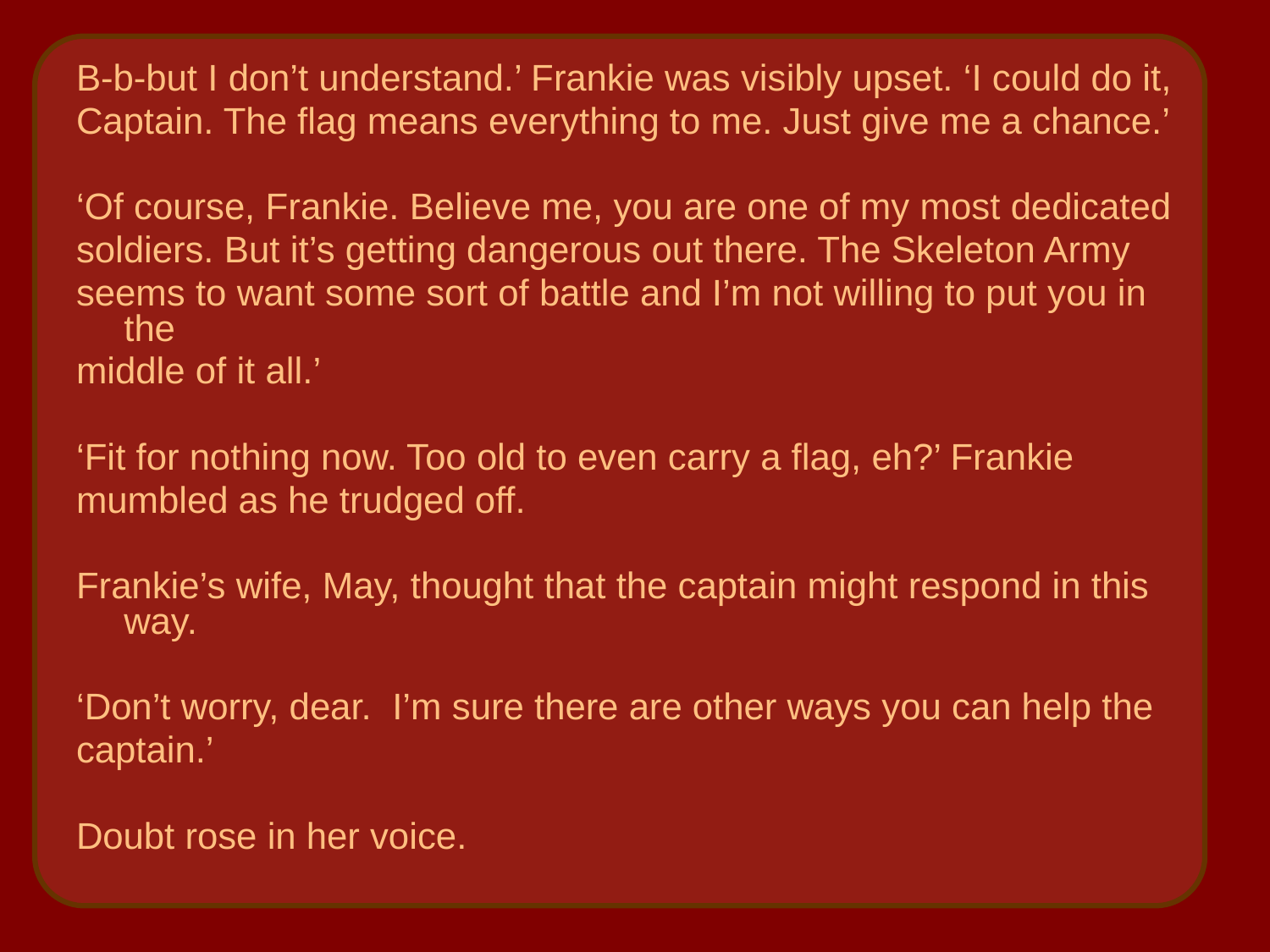

B-b-but I don’t understand.’ Frankie was visibly upset. ‘I could do it,
Captain. The flag means everything to me. Just give me a chance.’

‘Of course, Frankie. Believe me, you are one of my most dedicated
soldiers. But it’s getting dangerous out there. The Skeleton Army
seems to want some sort of battle and I’m not willing to put you in the
middle of it all.’

‘Fit for nothing now. Too old to even carry a flag, eh?’ Frankie
mumbled as he trudged off.

Frankie’s wife, May, thought that the captain might respond in this way.

‘Don’t worry, dear.  I’m sure there are other ways you can help the
captain.’

Doubt rose in her voice.